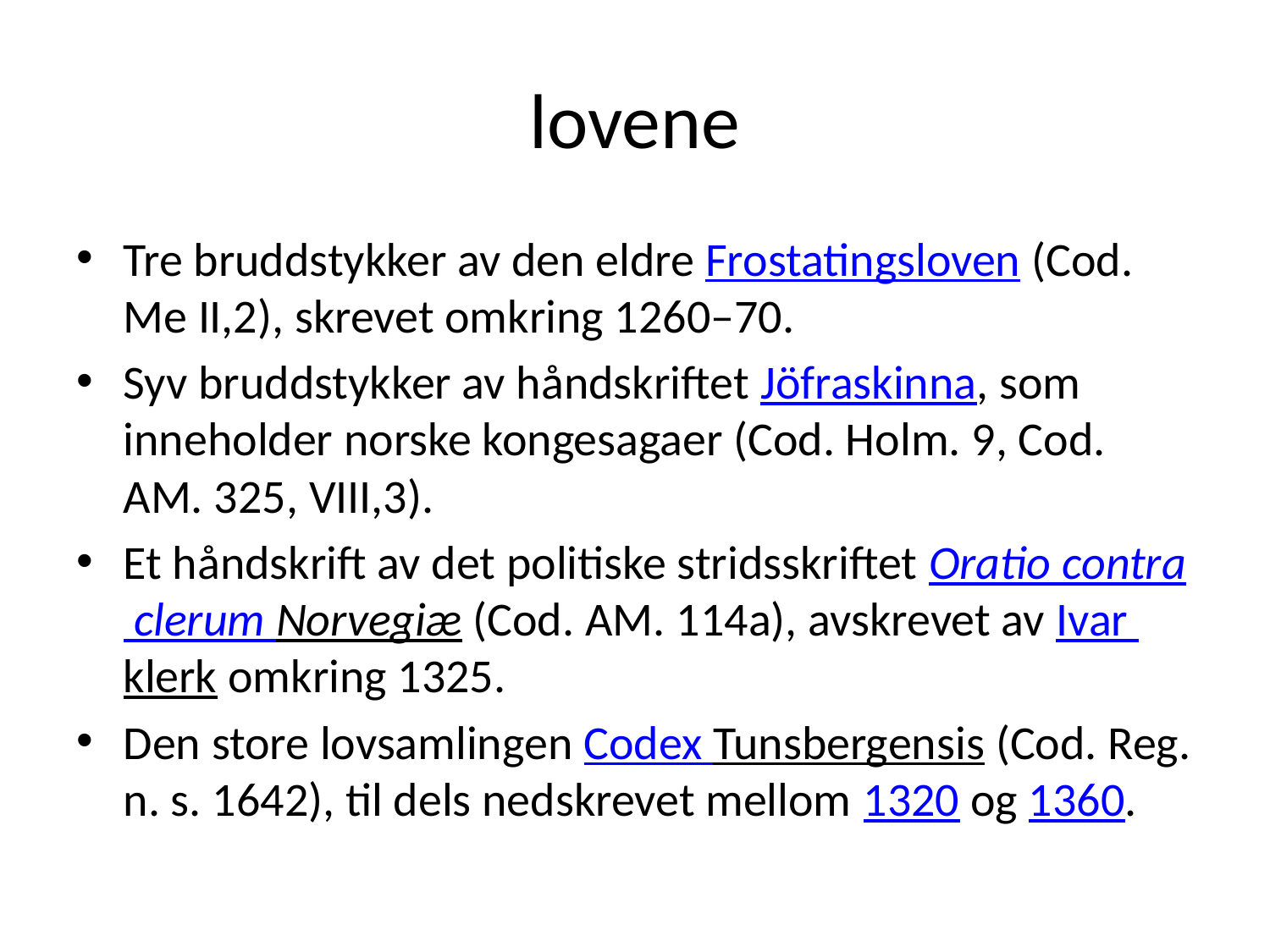

# lovene
Tre bruddstykker av den eldre Frostatingsloven (Cod. Me II,2), skrevet omkring 1260–70.
Syv bruddstykker av håndskriftet Jöfraskinna, som inneholder norske kongesagaer (Cod. Holm. 9, Cod. AM. 325, VIII,3).
Et håndskrift av det politiske stridsskriftet Oratio contra clerum Norvegiæ (Cod. AM. 114a), avskrevet av Ivar klerk omkring 1325.
Den store lovsamlingen Codex Tunsbergensis (Cod. Reg. n. s. 1642), til dels nedskrevet mellom 1320 og 1360.